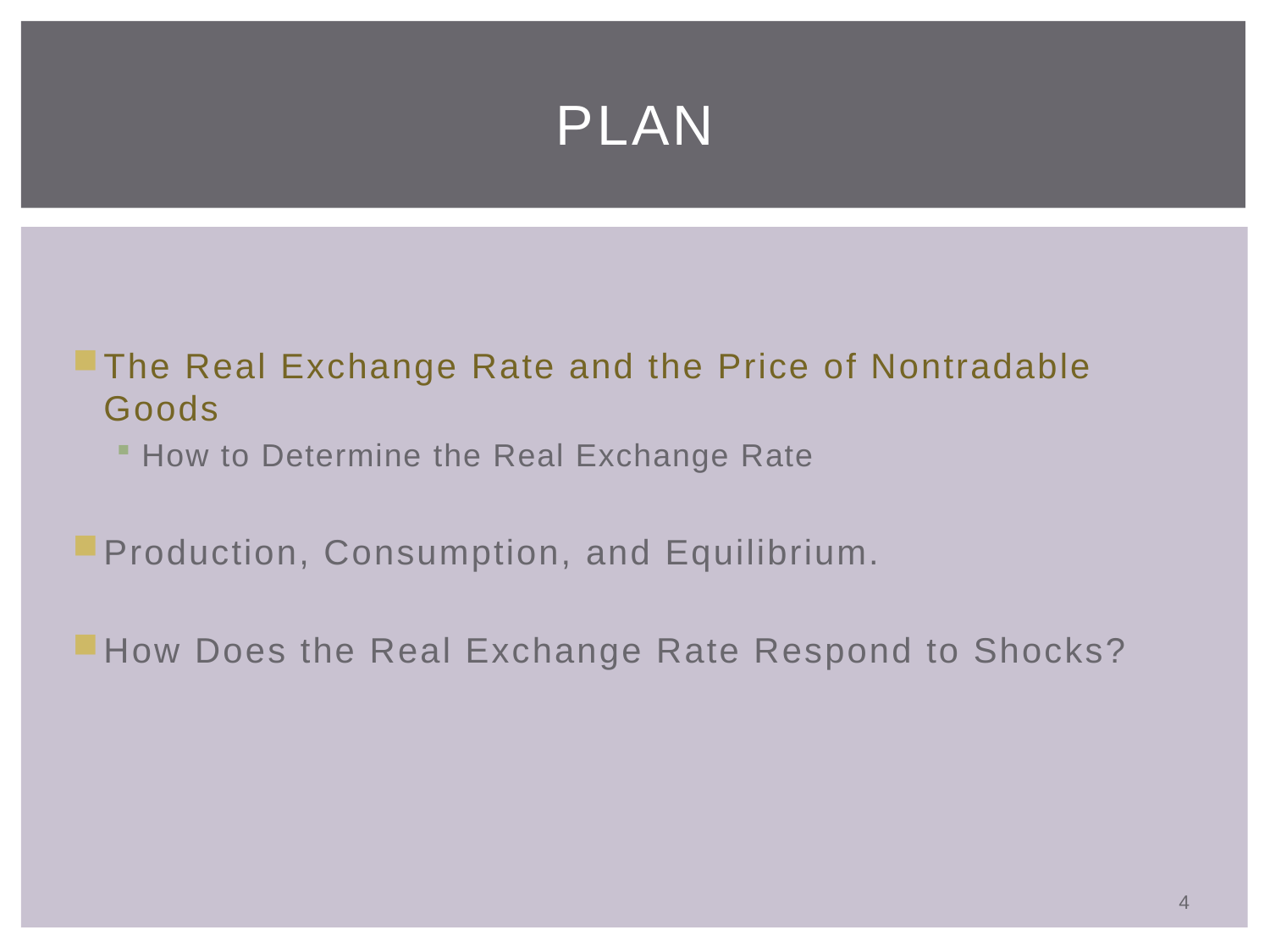

# Plan

The Real Exchange Rate and the Price of Nontradable Goods
How to Determine the Real Exchange Rate

Production, Consumption, and Equilibrium.

How Does the Real Exchange Rate Respond to Shocks?
4